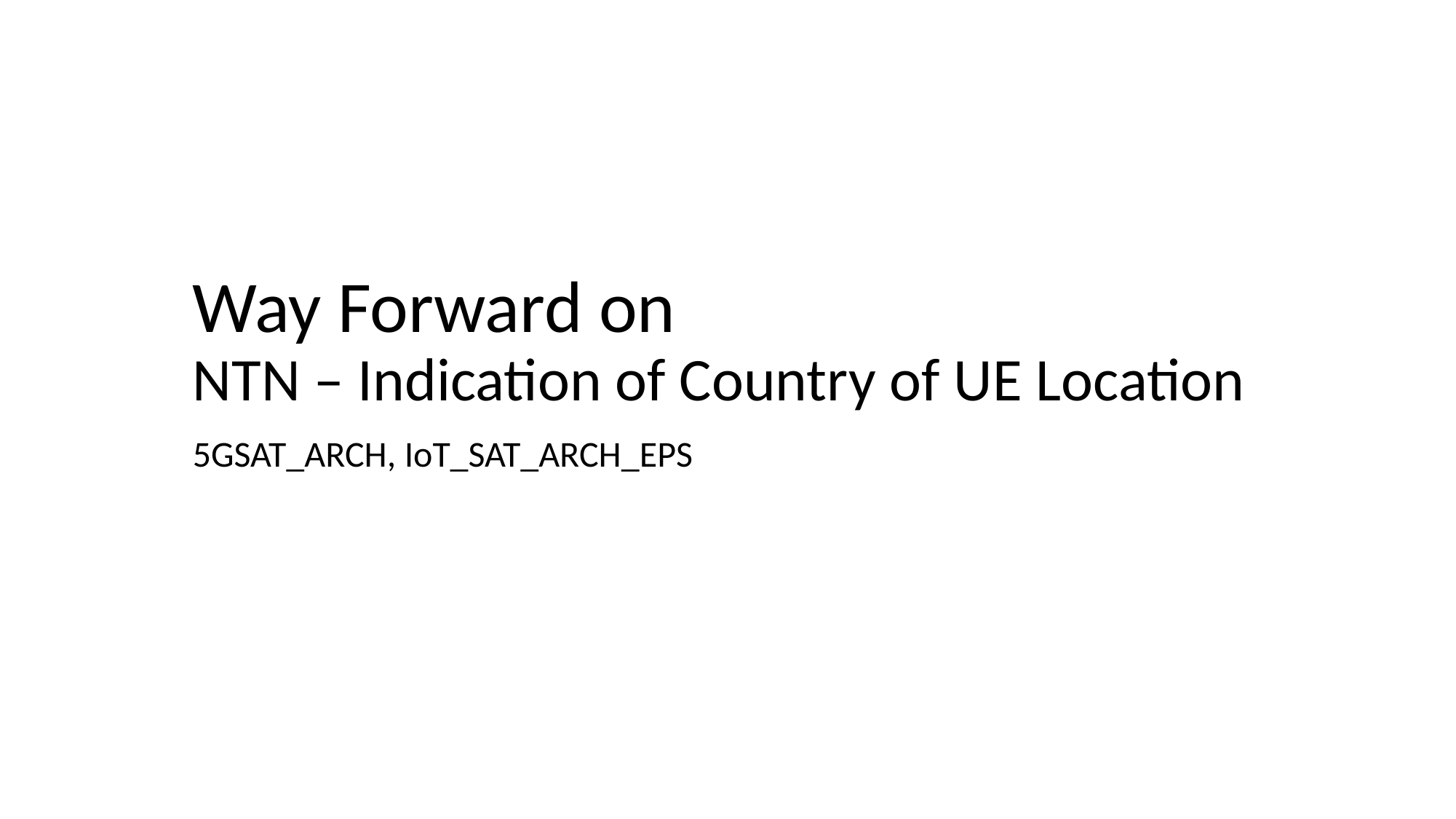

# Way Forward on NTN – Indication of Country of UE Location
5GSAT_ARCH, IoT_SAT_ARCH_EPS